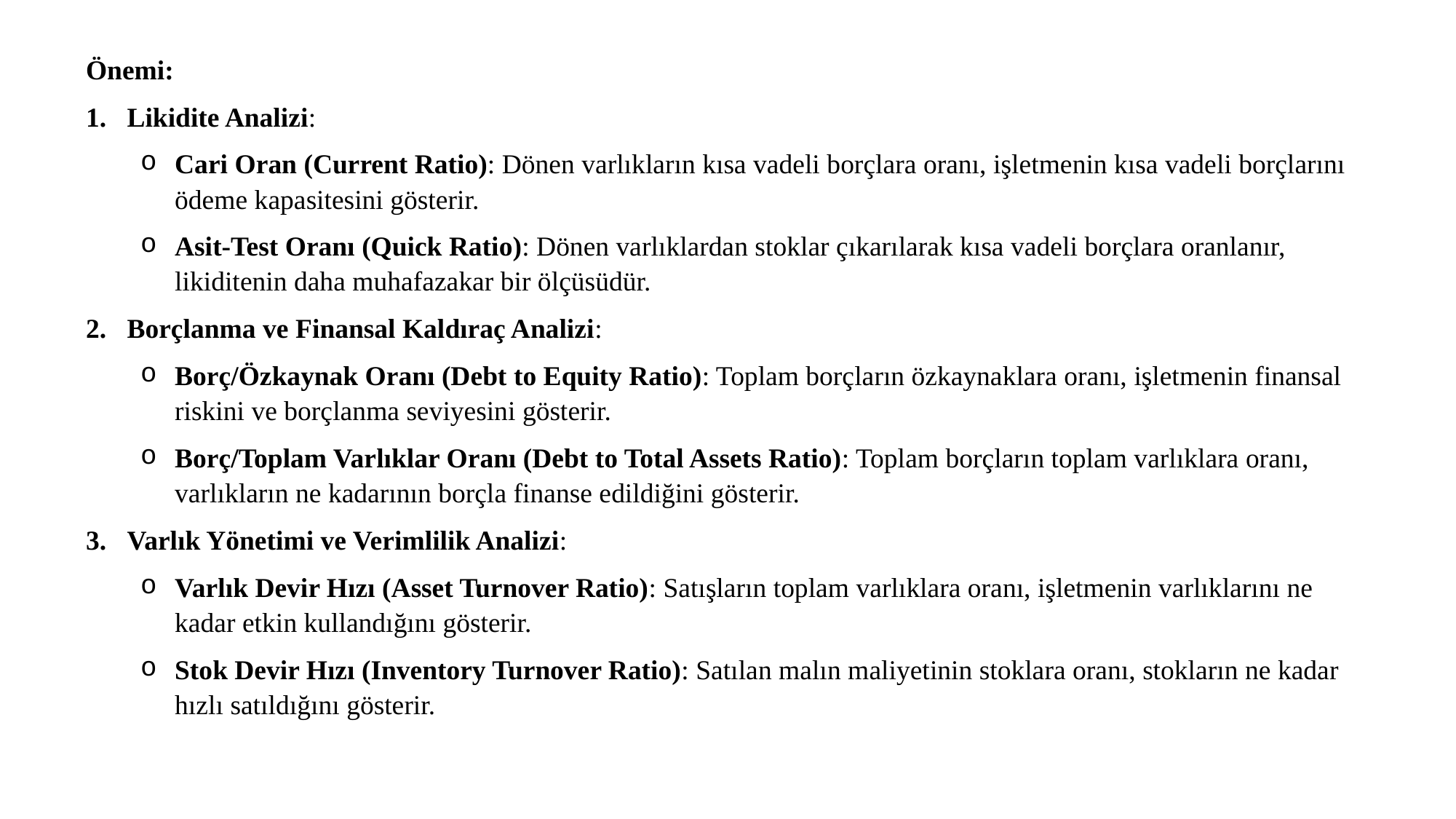

Önemi:
Likidite Analizi:
Cari Oran (Current Ratio): Dönen varlıkların kısa vadeli borçlara oranı, işletmenin kısa vadeli borçlarını ödeme kapasitesini gösterir.
Asit-Test Oranı (Quick Ratio): Dönen varlıklardan stoklar çıkarılarak kısa vadeli borçlara oranlanır, likiditenin daha muhafazakar bir ölçüsüdür.
Borçlanma ve Finansal Kaldıraç Analizi:
Borç/Özkaynak Oranı (Debt to Equity Ratio): Toplam borçların özkaynaklara oranı, işletmenin finansal riskini ve borçlanma seviyesini gösterir.
Borç/Toplam Varlıklar Oranı (Debt to Total Assets Ratio): Toplam borçların toplam varlıklara oranı, varlıkların ne kadarının borçla finanse edildiğini gösterir.
Varlık Yönetimi ve Verimlilik Analizi:
Varlık Devir Hızı (Asset Turnover Ratio): Satışların toplam varlıklara oranı, işletmenin varlıklarını ne kadar etkin kullandığını gösterir.
Stok Devir Hızı (Inventory Turnover Ratio): Satılan malın maliyetinin stoklara oranı, stokların ne kadar hızlı satıldığını gösterir.